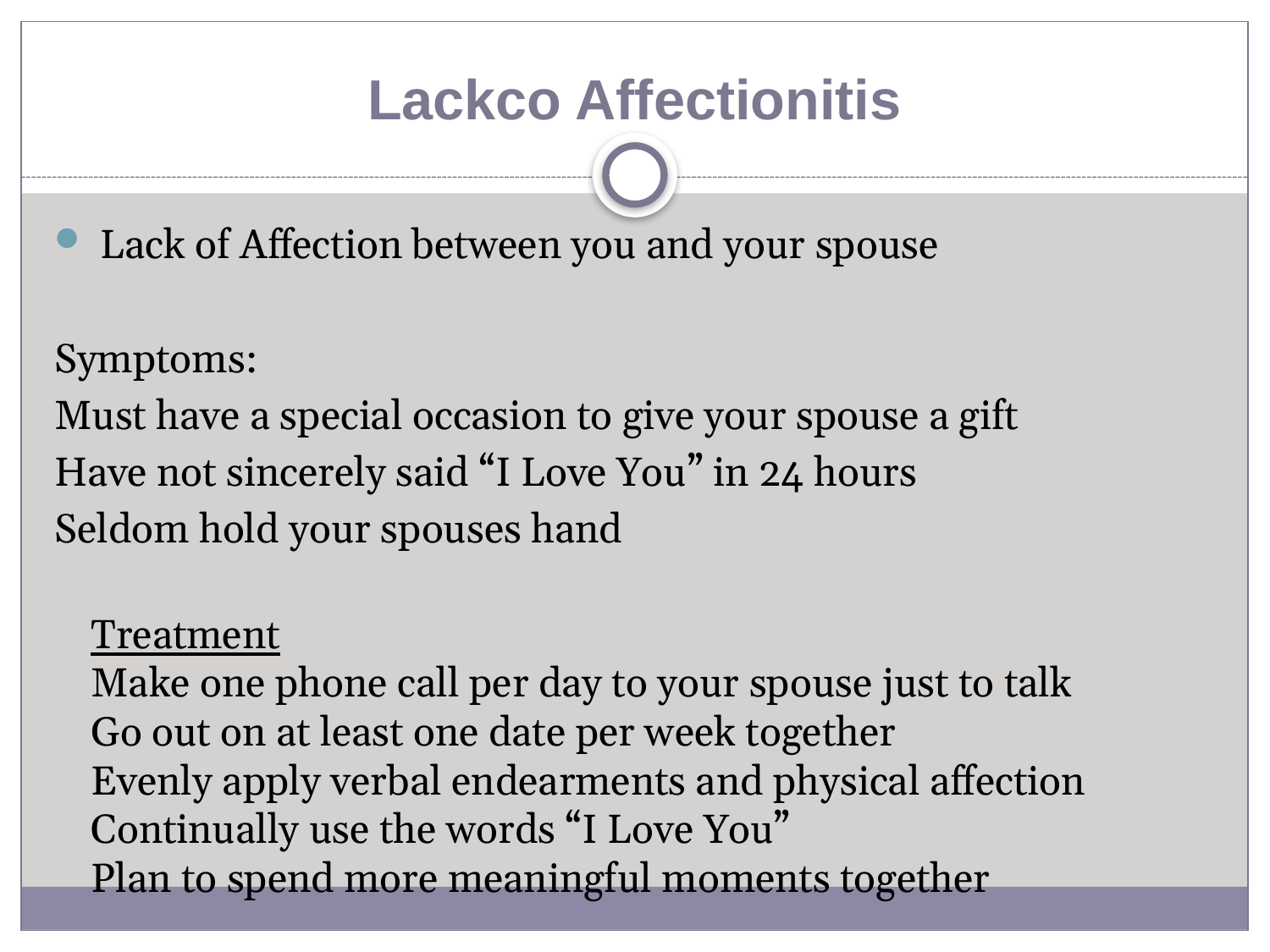

# Lackco Affectionitis
 Lack of Affection between you and your spouse

Symptoms:
Must have a special occasion to give your spouse a gift
Have not sincerely said “I Love You” in 24 hours
Seldom hold your spouses hand
Treatment
Make one phone call per day to your spouse just to talk
Go out on at least one date per week together
Evenly apply verbal endearments and physical affection
Continually use the words “I Love You”
Plan to spend more meaningful moments together